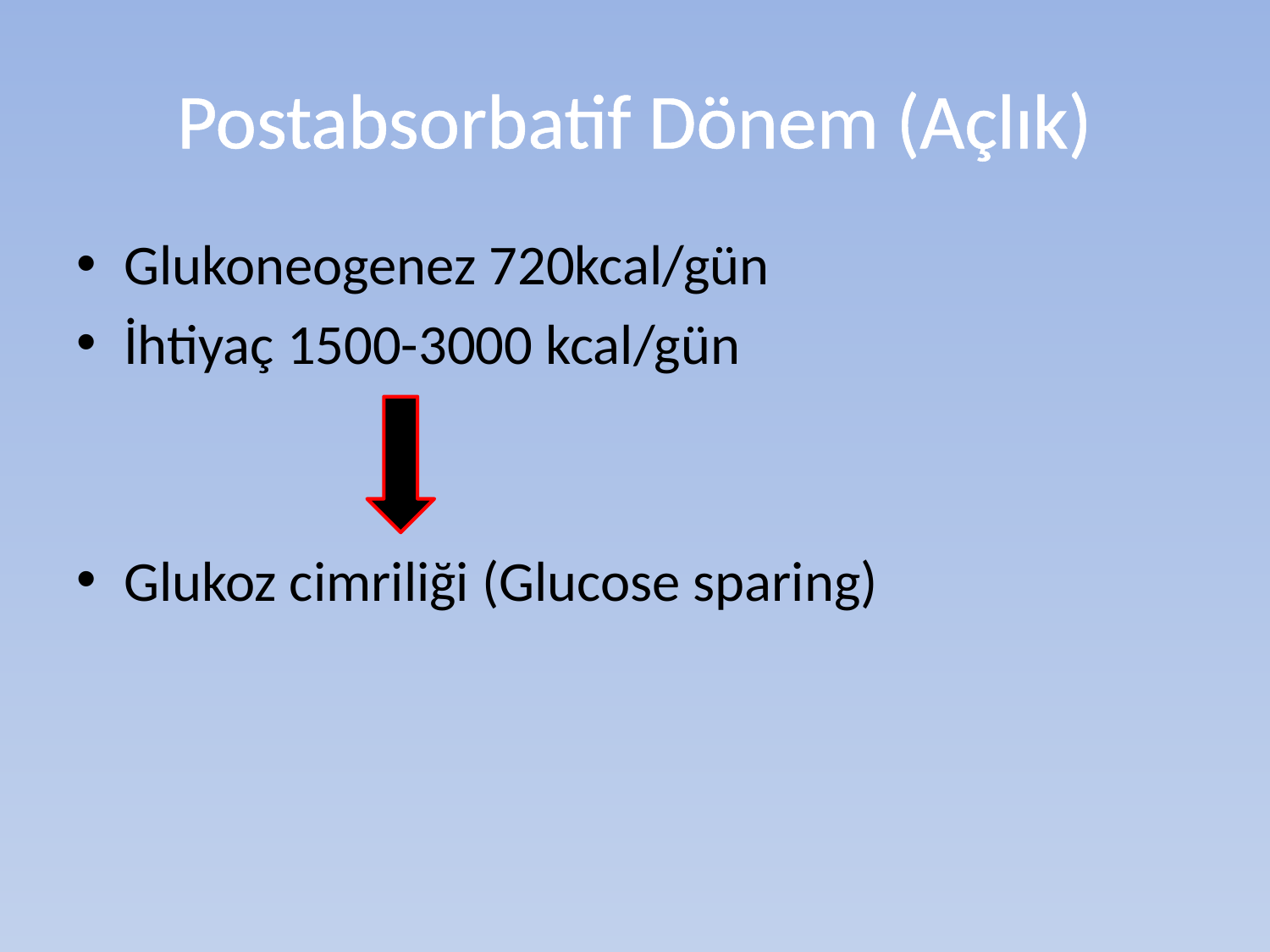

# Postabsorbatif Dönem (Açlık)
Glukoneogenez 720kcal/gün
İhtiyaç 1500-3000 kcal/gün

Glukoz cimriliği (Glucose sparing)